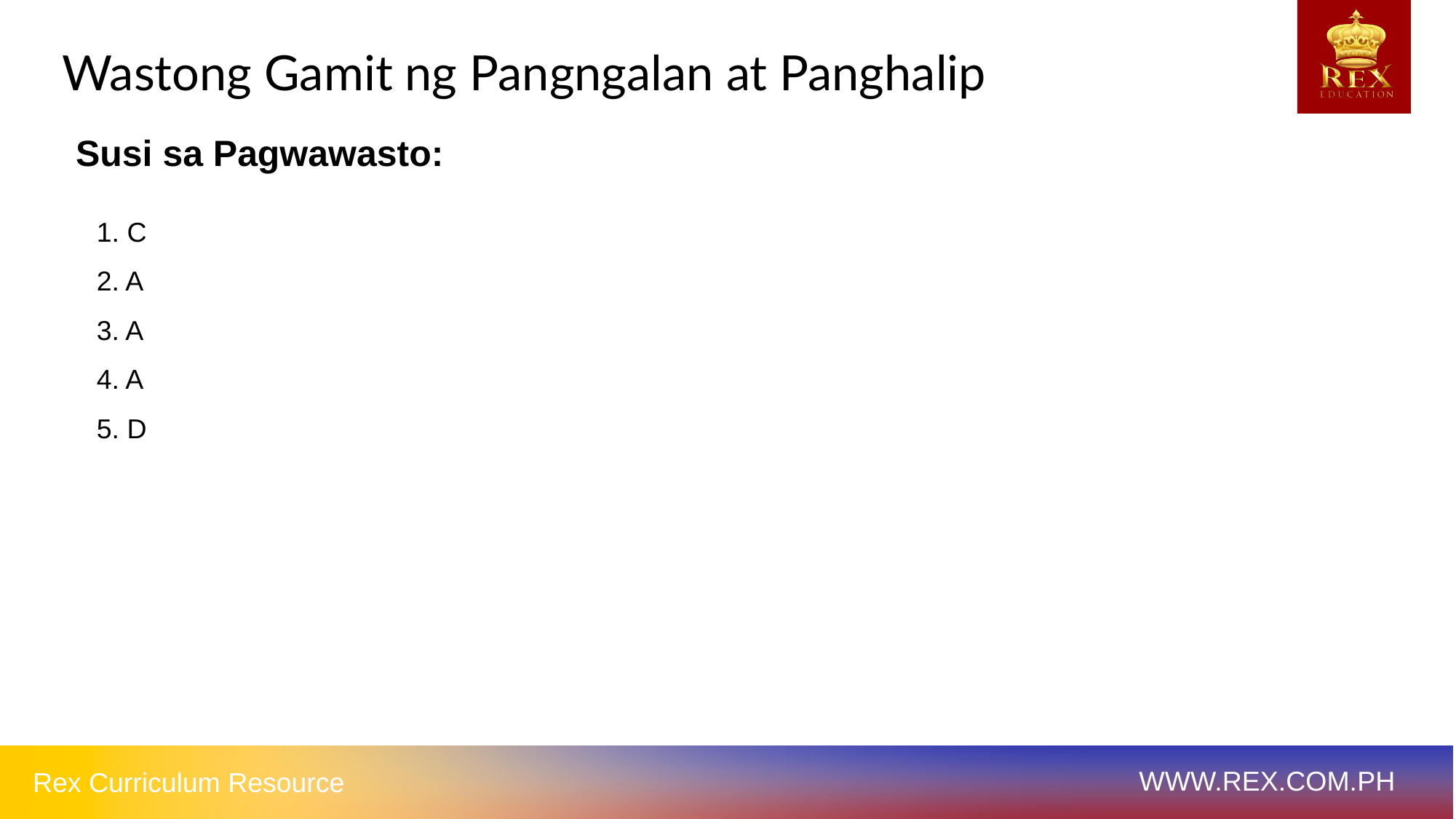

Wastong Gamit ng Pangngalan at Panghalip
# Susi sa Pagwawasto:

1. C
2. A
3. A
4. A
5. D